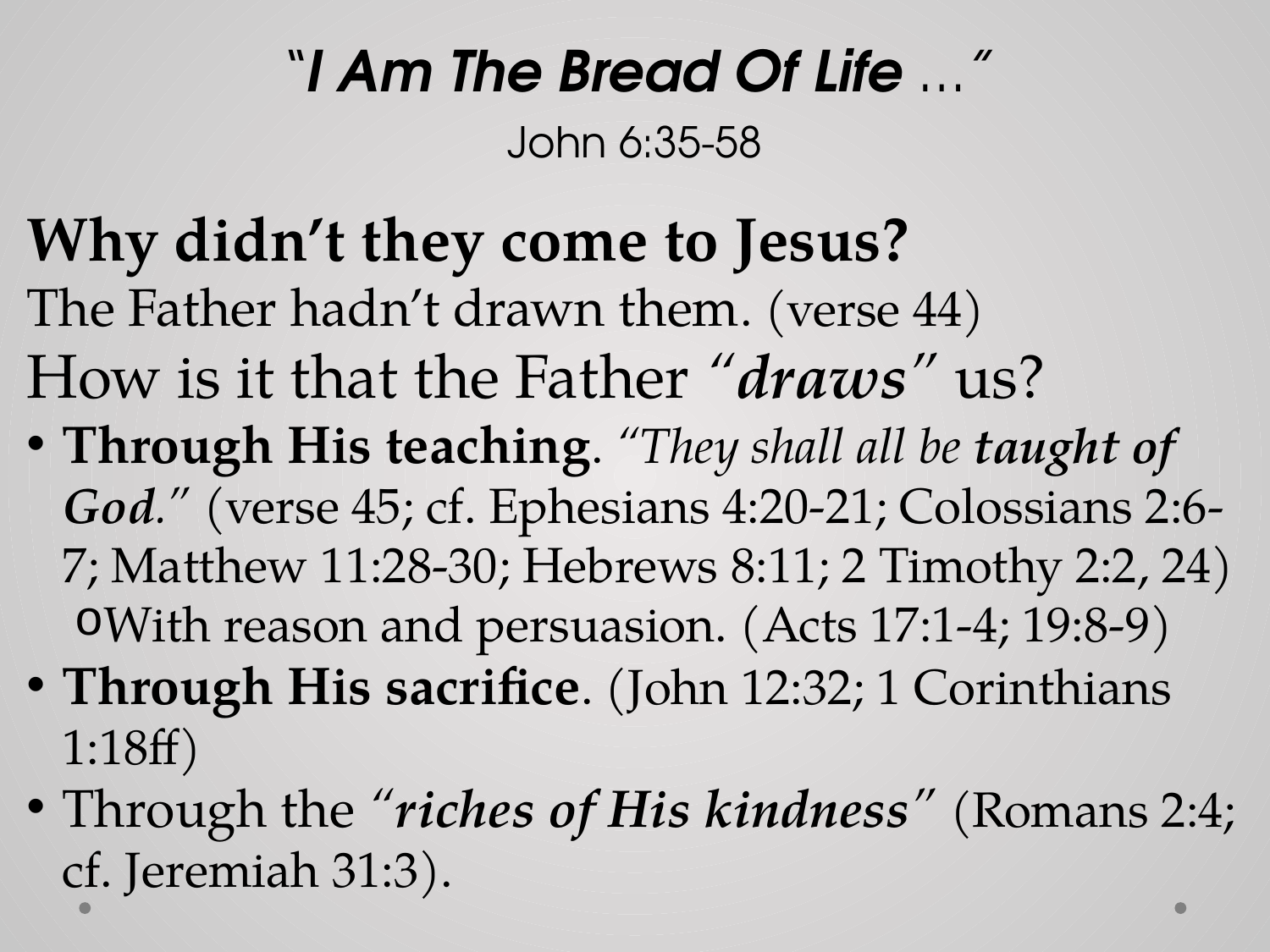

# “I Am The Bread Of Life …” John 6:35-58
Why didn’t they come to Jesus?
The Father hadn’t drawn them. (verse 44)
How is it that the Father “draws” us?
Through His teaching. “They shall all be taught of God.” (verse 45; cf. Ephesians 4:20-21; Colossians 2:6-7; Matthew 11:28-30; Hebrews 8:11; 2 Timothy 2:2, 24)
With reason and persuasion. (Acts 17:1-4; 19:8-9)
Through His sacrifice. (John 12:32; 1 Corinthians 1:18ff)
Through the “riches of His kindness” (Romans 2:4; cf. Jeremiah 31:3).